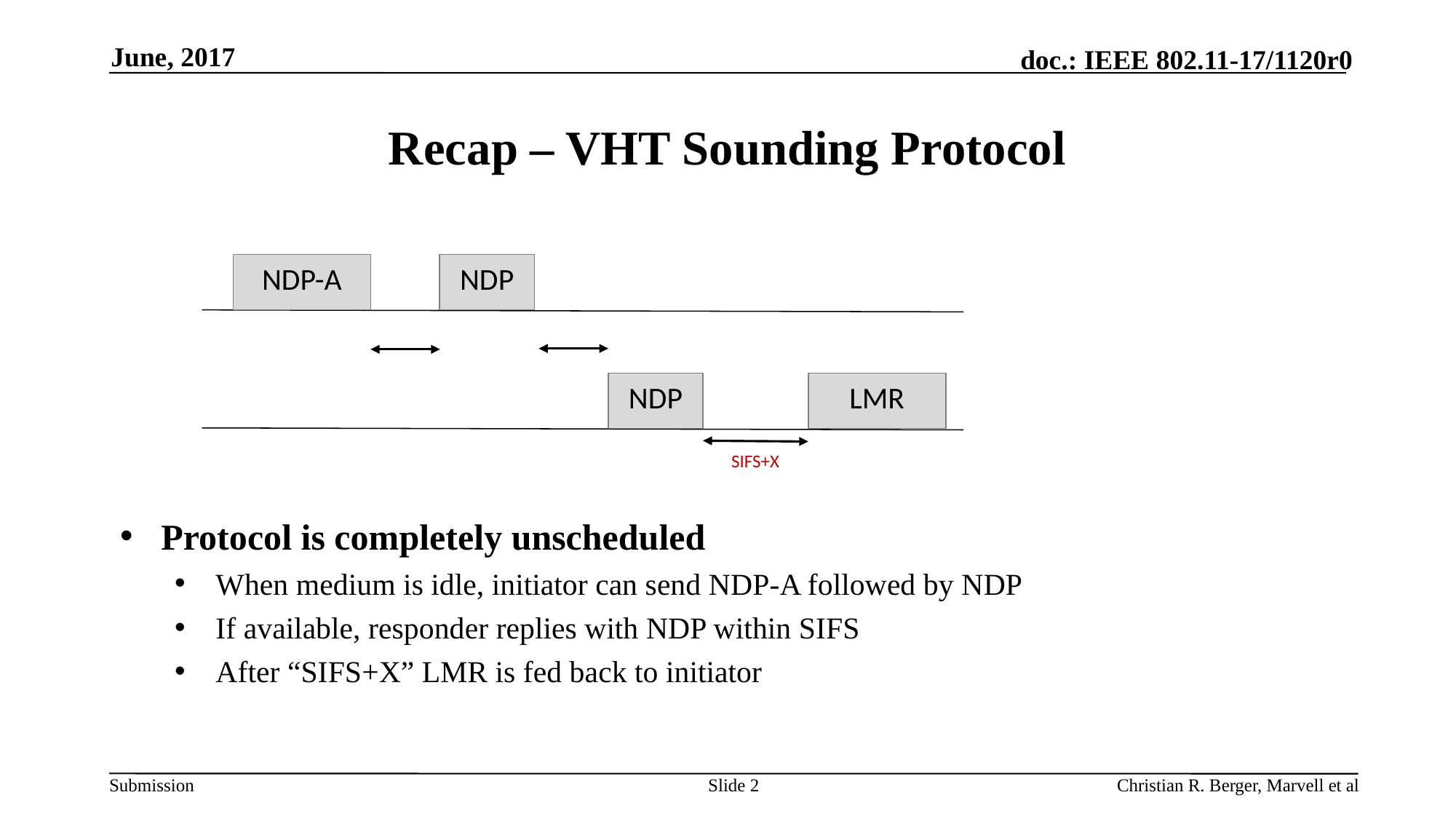

June, 2017
# Recap – VHT Sounding Protocol
NDP-A
NDP
Initiator
SIFS
SIFS
LMR
NDP
Responder
SIFS+X
Protocol is completely unscheduled
When medium is idle, initiator can send NDP-A followed by NDP
If available, responder replies with NDP within SIFS
After “SIFS+X” LMR is fed back to initiator

Slide 2
Christian R. Berger, Marvell et al